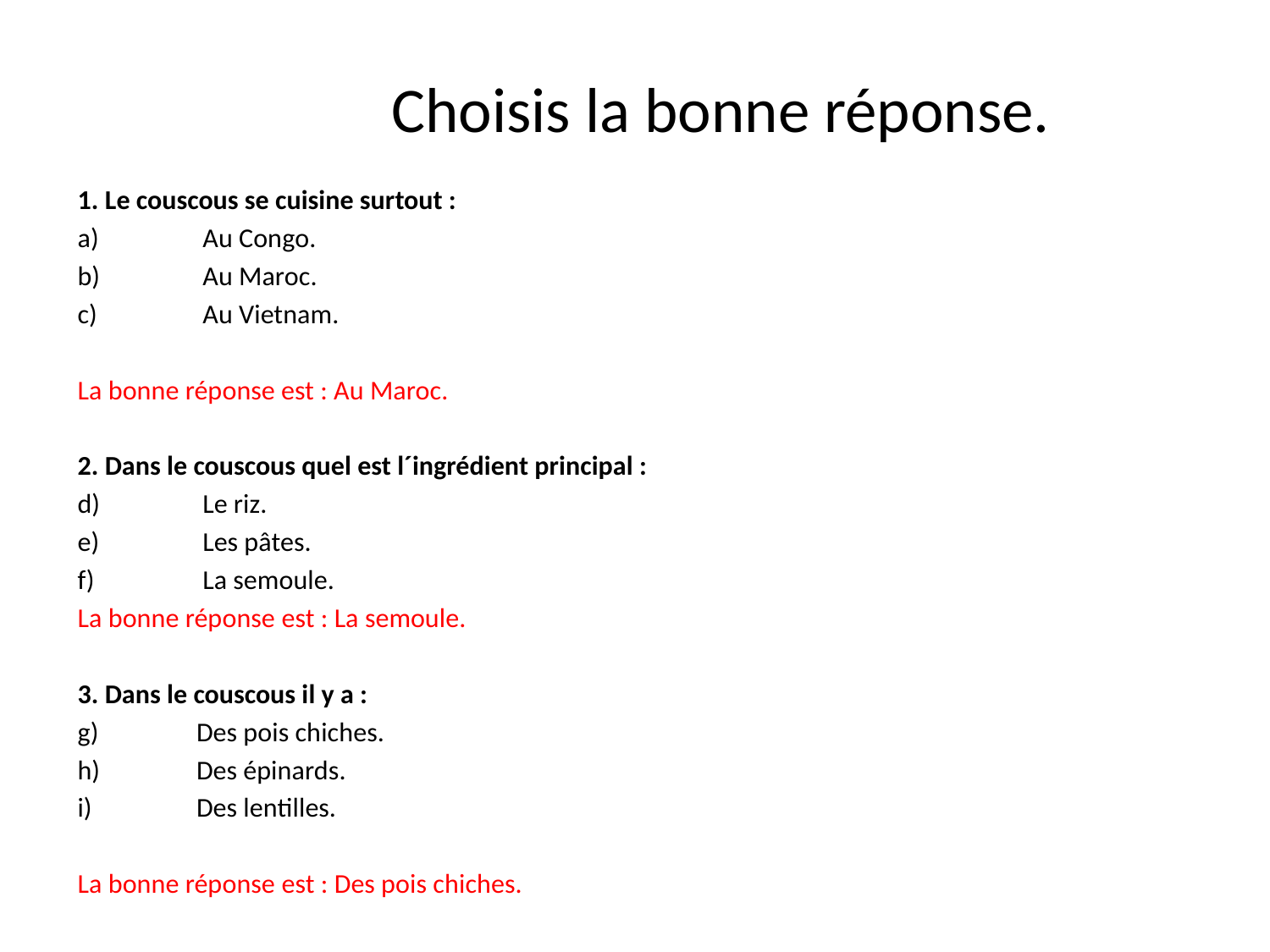

# Choisis la bonne réponse.
1. Le couscous se cuisine surtout :
           Au Congo.
           Au Maroc.
           Au Vietnam.

La bonne réponse est : Au Maroc.

2. Dans le couscous quel est l´ingrédient principal :
           Le riz.
           Les pâtes.
           La semoule.
La bonne réponse est : La semoule.

3. Dans le couscous il y a :
          Des pois chiches.
          Des épinards.
          Des lentilles.

La bonne réponse est : Des pois chiches.